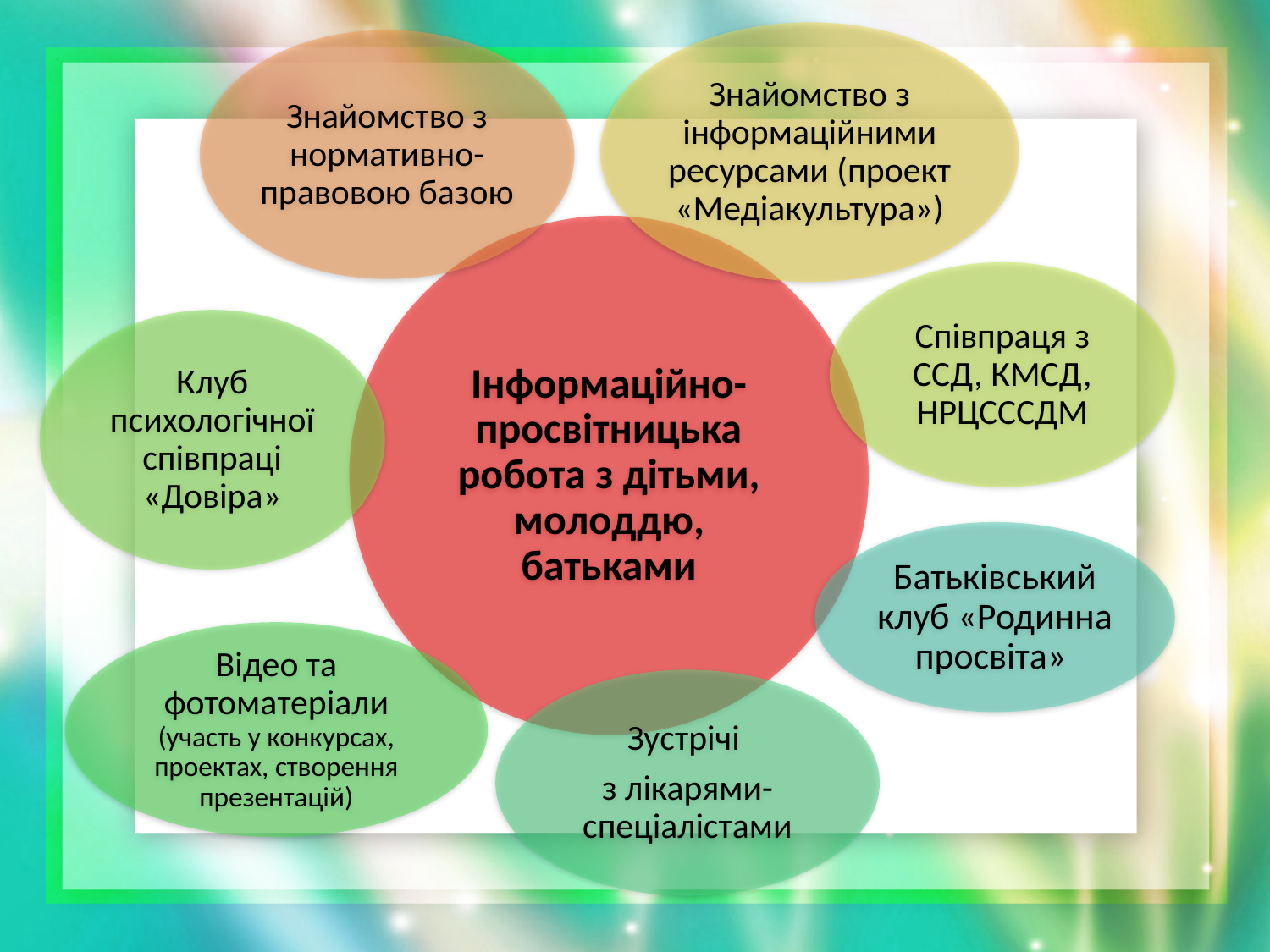

Інформаційно-просвітницька робота з дітьми, молоддю, батьками
Батьківський клуб «Родинна просвіта»
Зустрічі
з лікарями-спеціалістами
Відео та фотоматеріали (участь у конкурсах, проектах, створення презентацій)
Клуб психологічної співпраці «Довіра»
Співпраця з ССД, КМСД, НРЦСССДМ
Знайомство з інформаційними ресурсами (проект «Медіакультура»)
Знайомство з нормативно-правовою базою